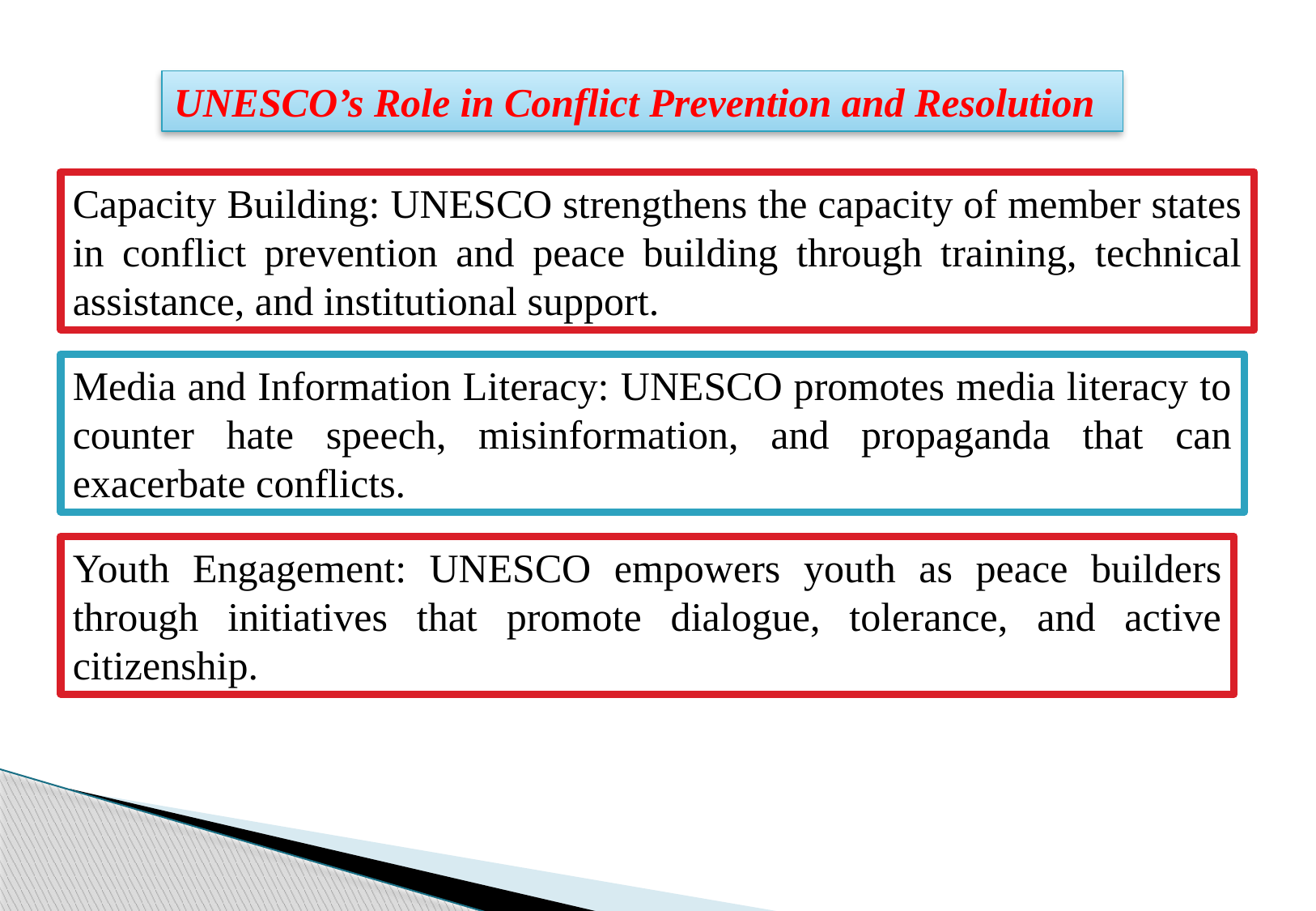

UNESCO’s Role in Conflict Prevention and Resolution
Capacity Building: UNESCO strengthens the capacity of member states in conflict prevention and peace building through training, technical assistance, and institutional support.
Media and Information Literacy: UNESCO promotes media literacy to counter hate speech, misinformation, and propaganda that can exacerbate conflicts.
Youth Engagement: UNESCO empowers youth as peace builders through initiatives that promote dialogue, tolerance, and active citizenship.